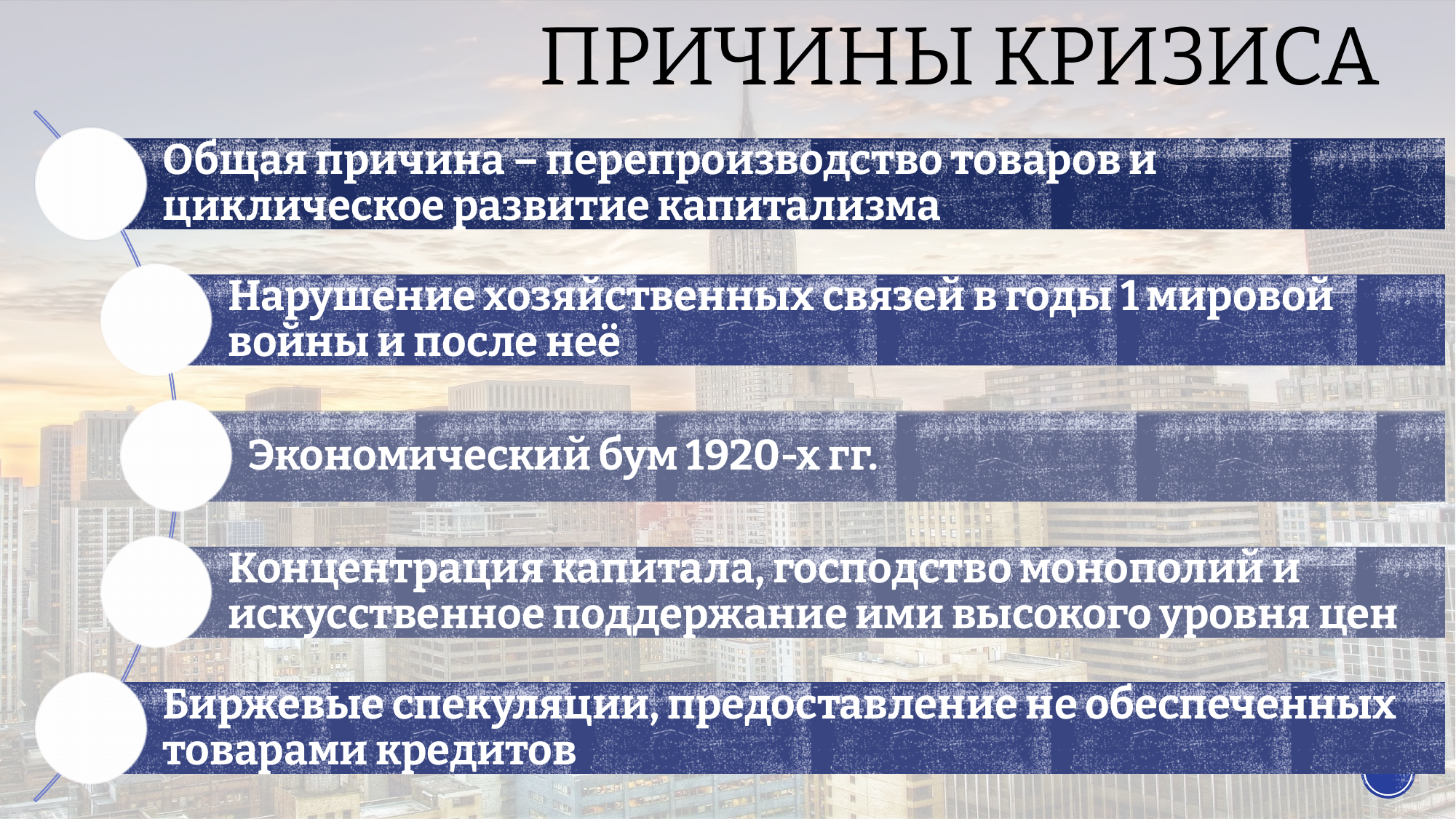

# причины кризиса
Общая причина – перепроизводство товаров и циклическое развитие капитализма
Нарушение хозяйственных связей в годы 1 мировой войны и после неё
Экономический бум 1920-х гг.
Концентрация капитала, господство монополий и искусственное поддержание ими высокого уровня цен
Биржевые спекуляции, предоставление не обеспеченных товарами кредитов